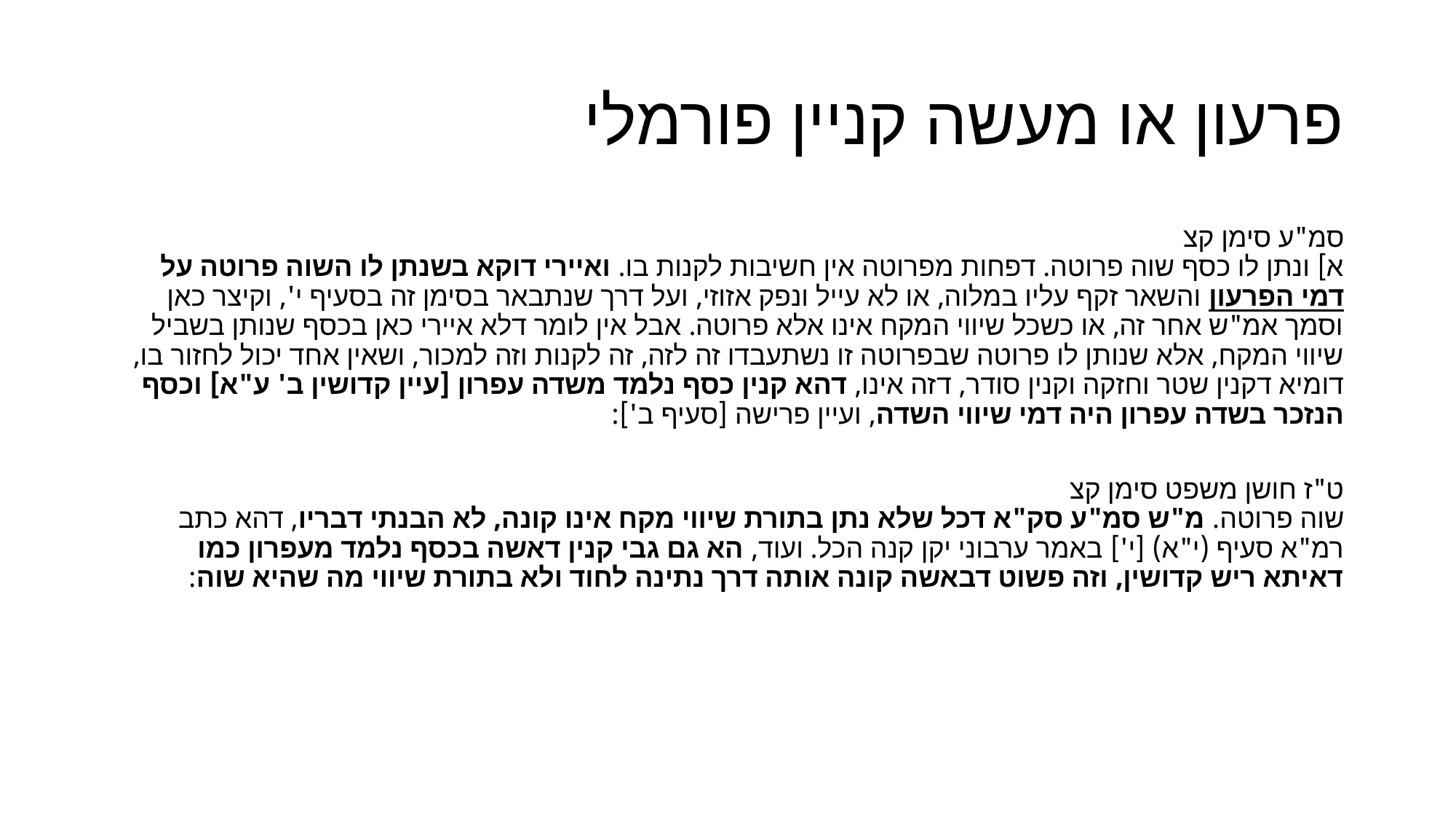

# פרעון או מעשה קניין פורמלי
סמ"ע סימן קצ
א] ונתן לו כסף שוה פרוטה. דפחות מפרוטה אין חשיבות לקנות בו. ואיירי דוקא בשנתן לו השוה פרוטה על דמי הפרעון והשאר זקף עליו במלוה, או לא עייל ונפק אזוזי, ועל דרך שנתבאר בסימן זה בסעיף י', וקיצר כאן וסמך אמ"ש אחר זה, או כשכל שיווי המקח אינו אלא פרוטה. אבל אין לומר דלא איירי כאן בכסף שנותן בשביל שיווי המקח, אלא שנותן לו פרוטה שבפרוטה זו נשתעבדו זה לזה, זה לקנות וזה למכור, ושאין אחד יכול לחזור בו, דומיא דקנין שטר וחזקה וקנין סודר, דזה אינו, דהא קנין כסף נלמד משדה עפרון [עיין קדושין ב' ע"א] וכסף הנזכר בשדה עפרון היה דמי שיווי השדה, ועיין פרישה [סעיף ב']:
ט"ז חושן משפט סימן קצ
שוה פרוטה. מ"ש סמ"ע סק"א דכל שלא נתן בתורת שיווי מקח אינו קונה, לא הבנתי דבריו, דהא כתב רמ"א סעיף (י"א) [י'] באמר ערבוני יקן קנה הכל. ועוד, הא גם גבי קנין דאשה בכסף נלמד מעפרון כמו דאיתא ריש קדושין, וזה פשוט דבאשה קונה אותה דרך נתינה לחוד ולא בתורת שיווי מה שהיא שוה: